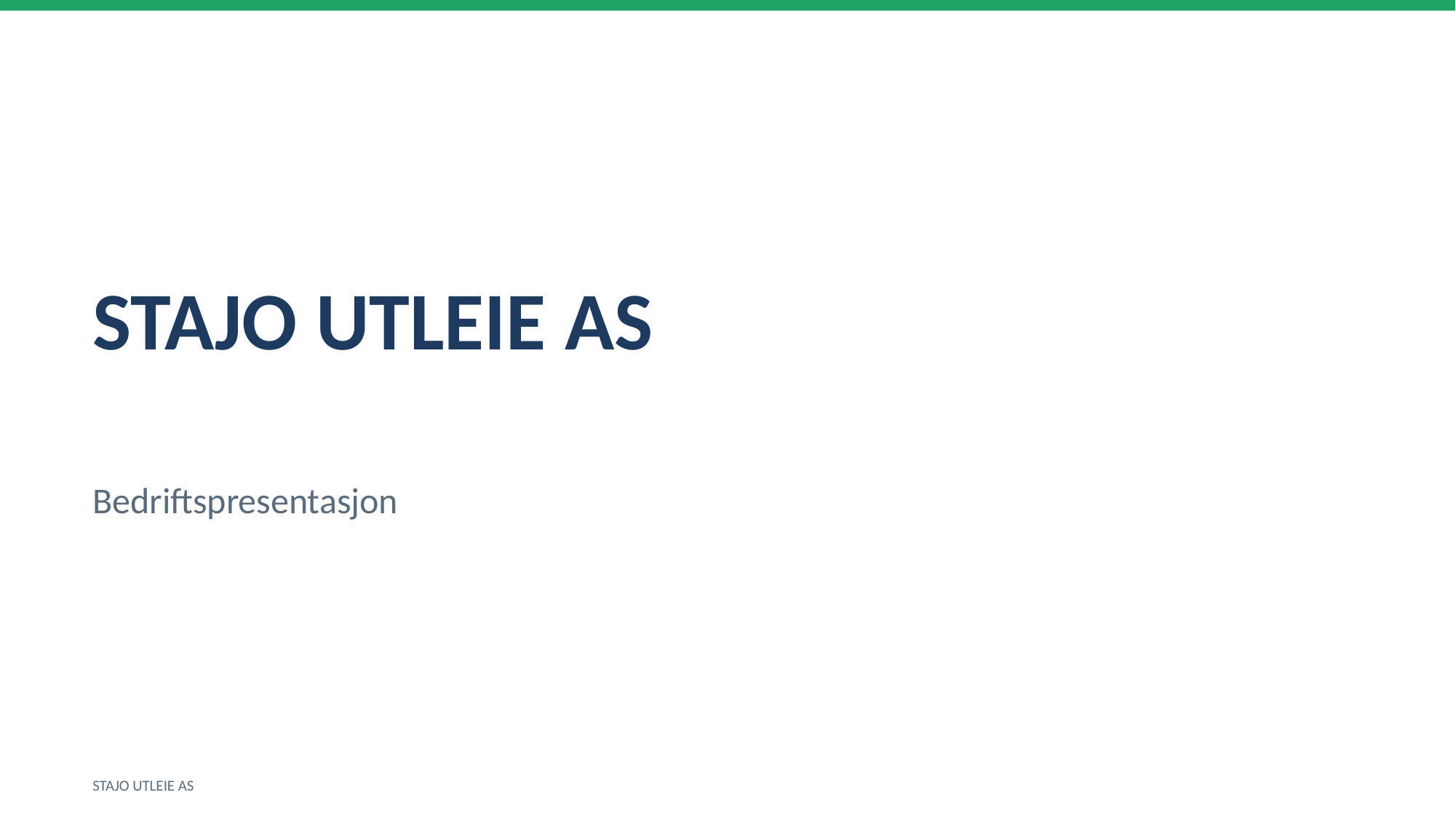

STAJO UTLEIE AS
Bedriftspresentasjon
STAJO UTLEIE AS